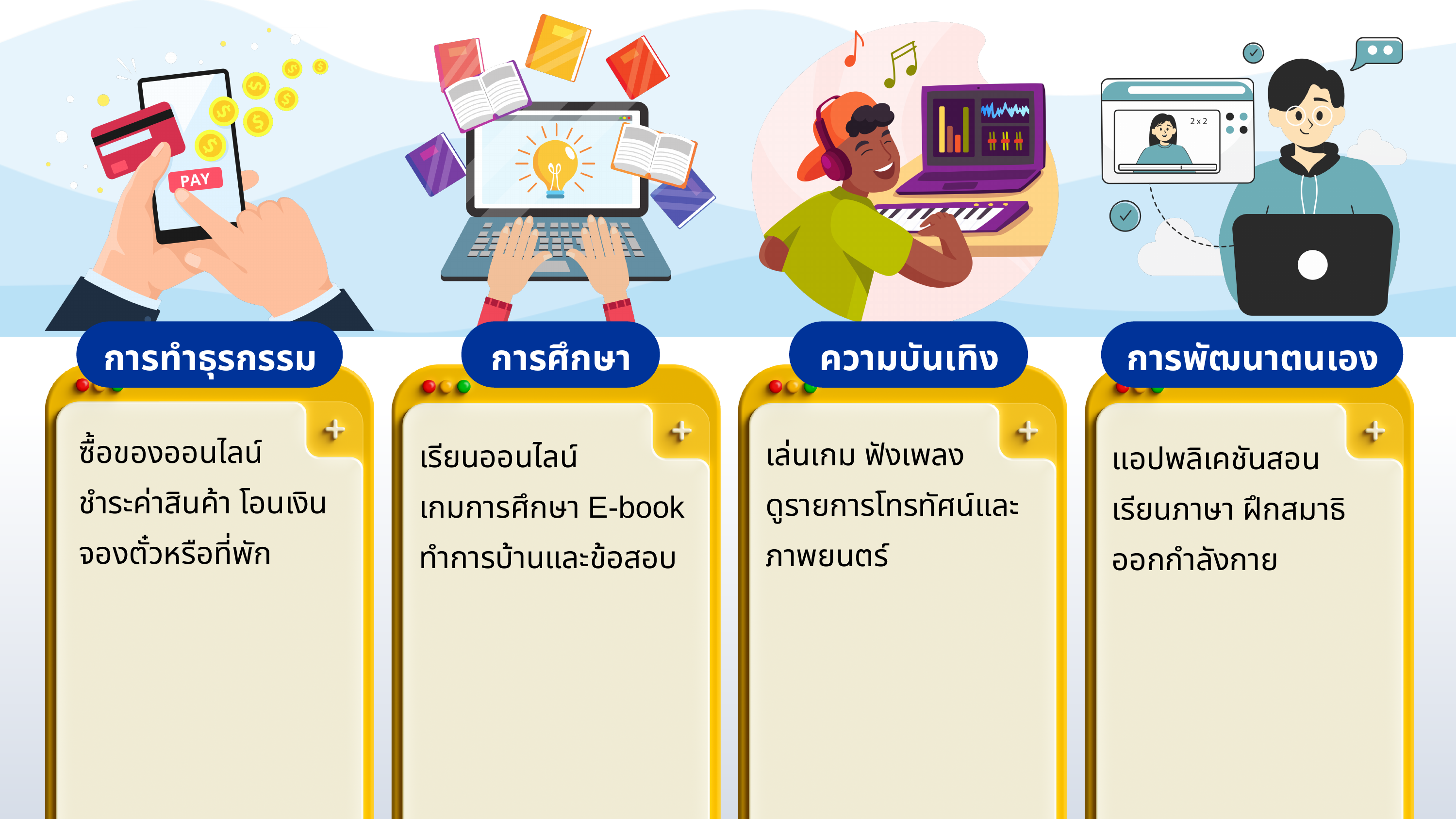

การทำธุรกรรม

ซื้อของออนไลน์
ชำระค่าสินค้า โอนเงิน
จองตั๋วหรือที่พัก

การศึกษา

เรียนออนไลน์
เกมการศึกษา E-book
ทำการบ้านและข้อสอบ

ความบันเทิง

เล่นเกม ฟังเพลง
ดูรายการโทรทัศน์และ
ภาพยนตร์

การพัฒนาตนเอง

แอปพลิเคชันสอน
เรียนภาษา ฝึกสมาธิ
ออกกำลังกาย